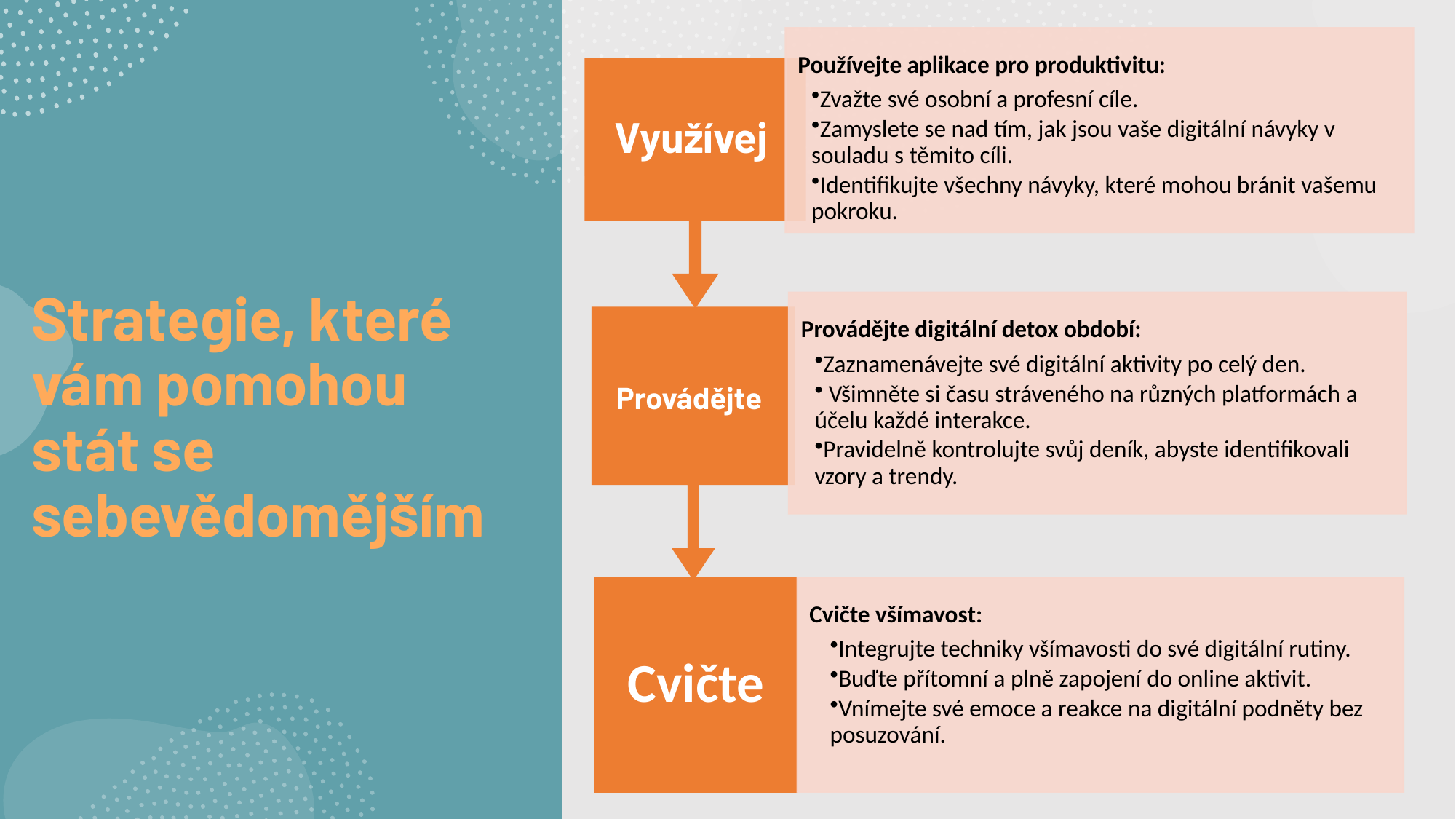

Cvičte
Cvičte všímavost:
Integrujte techniky všímavosti do své digitální rutiny.
Buďte přítomní a plně zapojení do online aktivit.
Vnímejte své emoce a reakce na digitální podněty bez posuzování.
Provádějte
Provádějte digitální detox období:
Zaznamenávejte své digitální aktivity po celý den.
 Všimněte si času stráveného na různých platformách a účelu každé interakce.
Pravidelně kontrolujte svůj deník, abyste identifikovali vzory a trendy.
Využívej
Používejte aplikace pro produktivitu:
Zvažte své osobní a profesní cíle.
Zamyslete se nad tím, jak jsou vaše digitální návyky v souladu s těmito cíli.
Identifikujte všechny návyky, které mohou bránit vašemu pokroku.

# Strategie, které vám pomohou stát se sebevědomějším